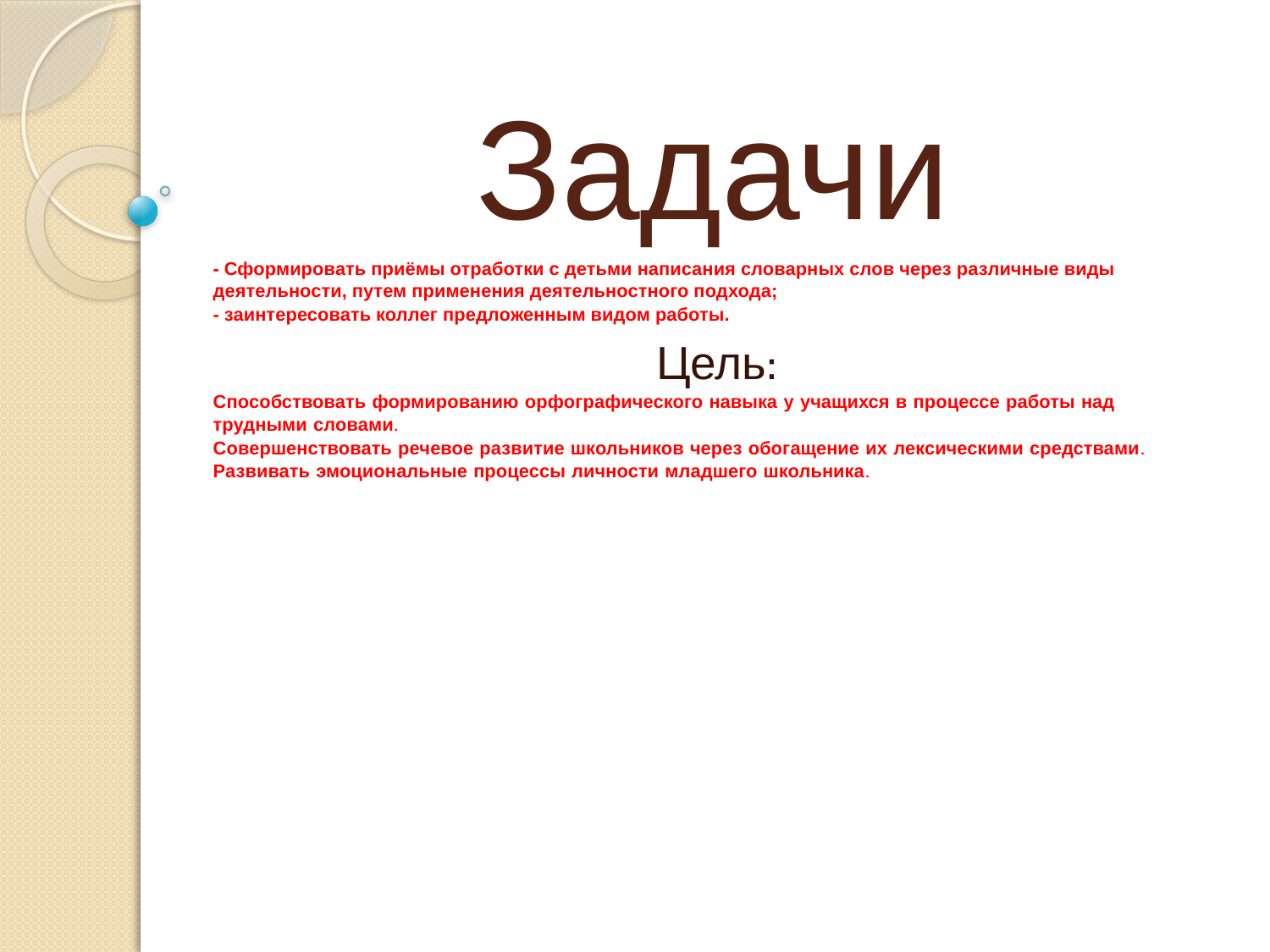

# Задачи
- Сформировать приёмы отработки с детьми написания словарных слов через различные виды деятельности, путем применения деятельностного подхода;
- заинтересовать коллег предложенным видом работы.

 Цель:
Способствовать формированию орфографического навыка у учащихся в процессе работы над трудными словами.
Совершенствовать речевое развитие школьников через обогащение их лексическими средствами.
Развивать эмоциональные процессы личности младшего школьника.